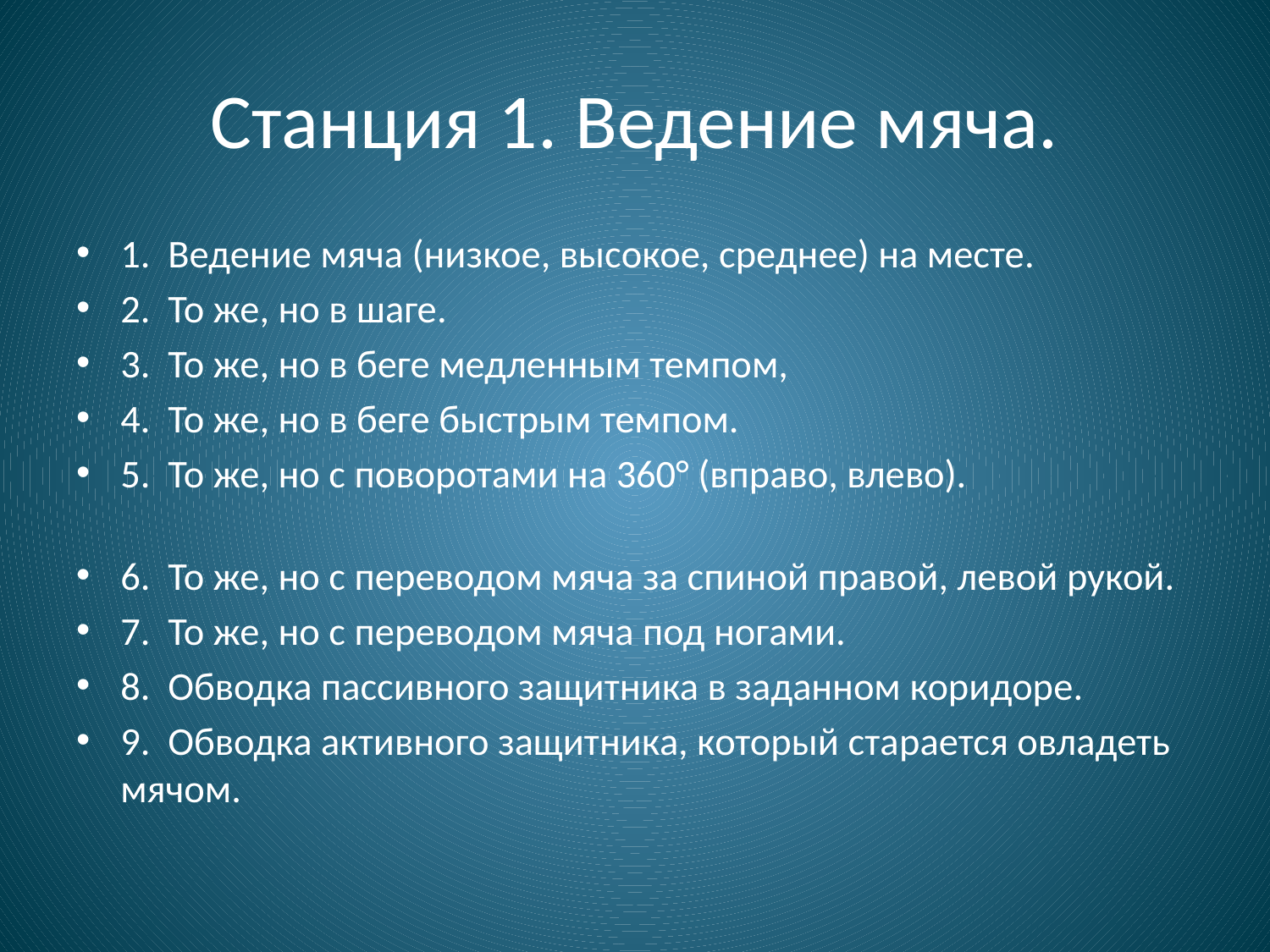

# Станция 1. Ведение мяча.
1.  Ведение мяча (низкое, высокое, среднее) на месте.
2.  То же, но в шаге.
3.  То же, но в беге медленным темпом,
4.  То же, но в беге быстрым темпом.
5.  То же, но с поворотами на 360° (вправо, влево).
6.  То же, но с переводом мяча за спиной правой, левой рукой.
7.  То же, но с переводом мяча под ногами.
8.  Обводка пассивного защитника в заданном коридоре.
9.  Обводка активного защитника, который ста­рается овладеть мячом.